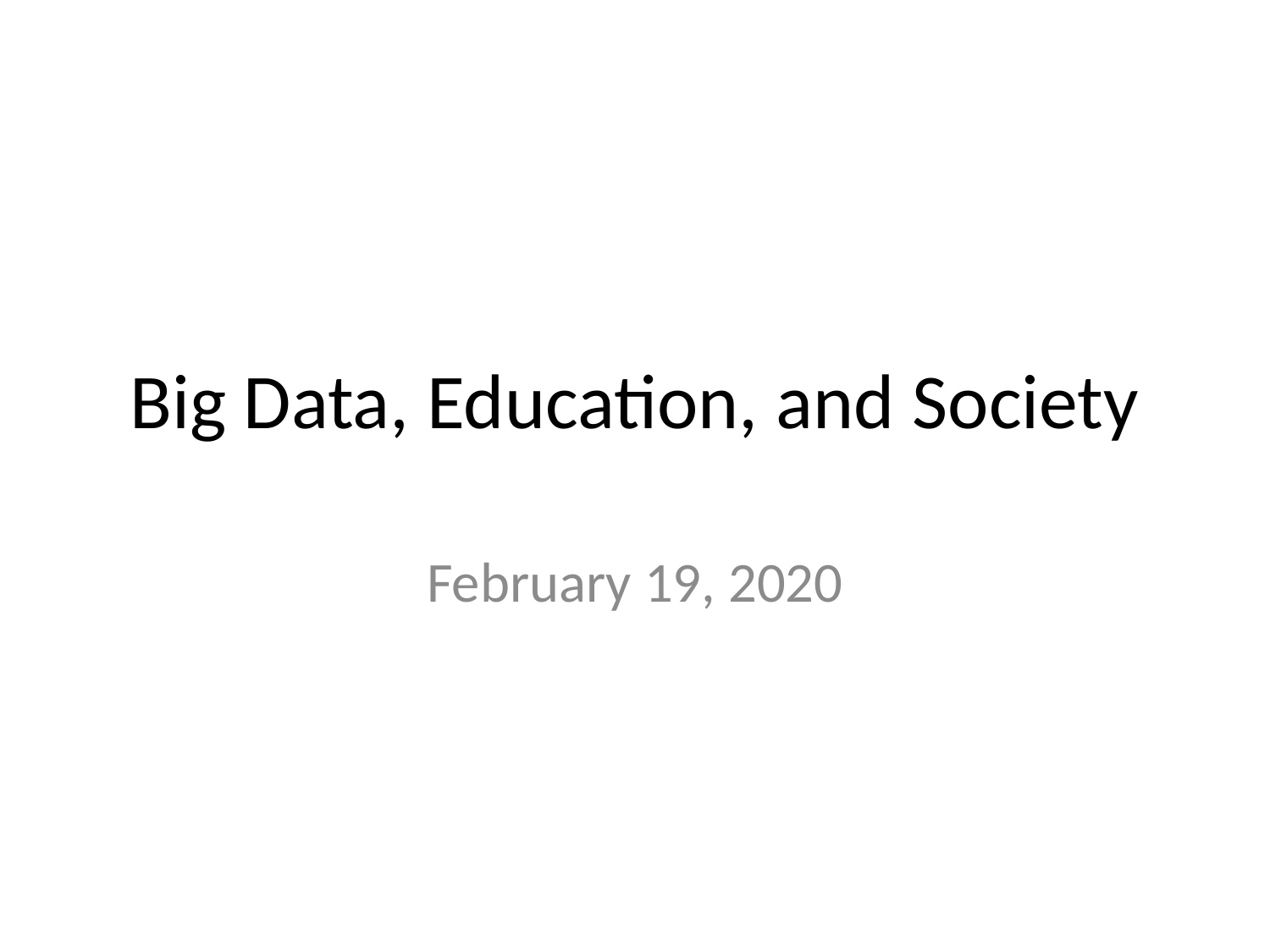

# Big Data, Education, and Society
February 19, 2020